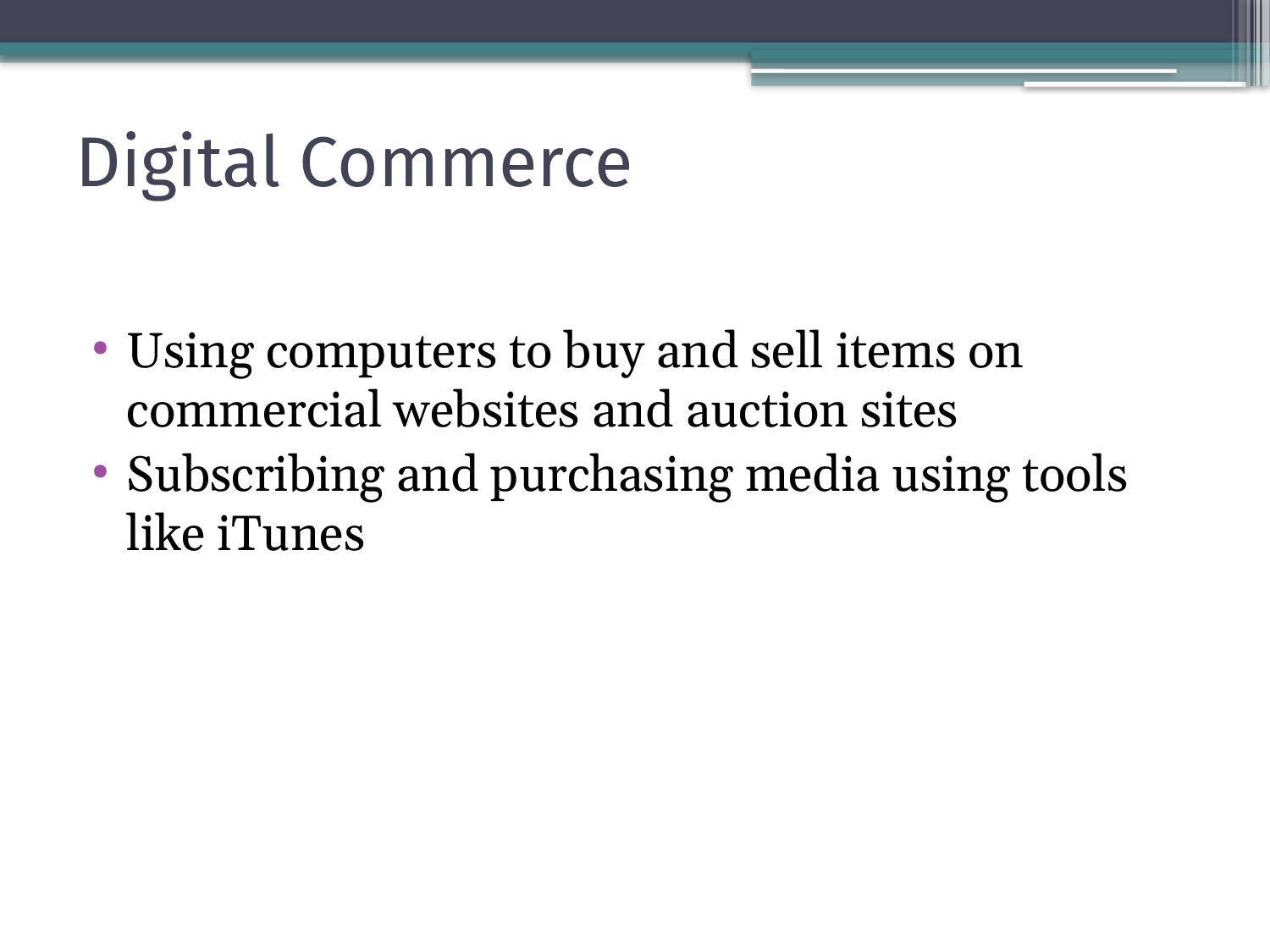

# Digital Commerce
Using computers to buy and sell items on commercial websites and auction sites
Subscribing and purchasing media using tools like iTunes